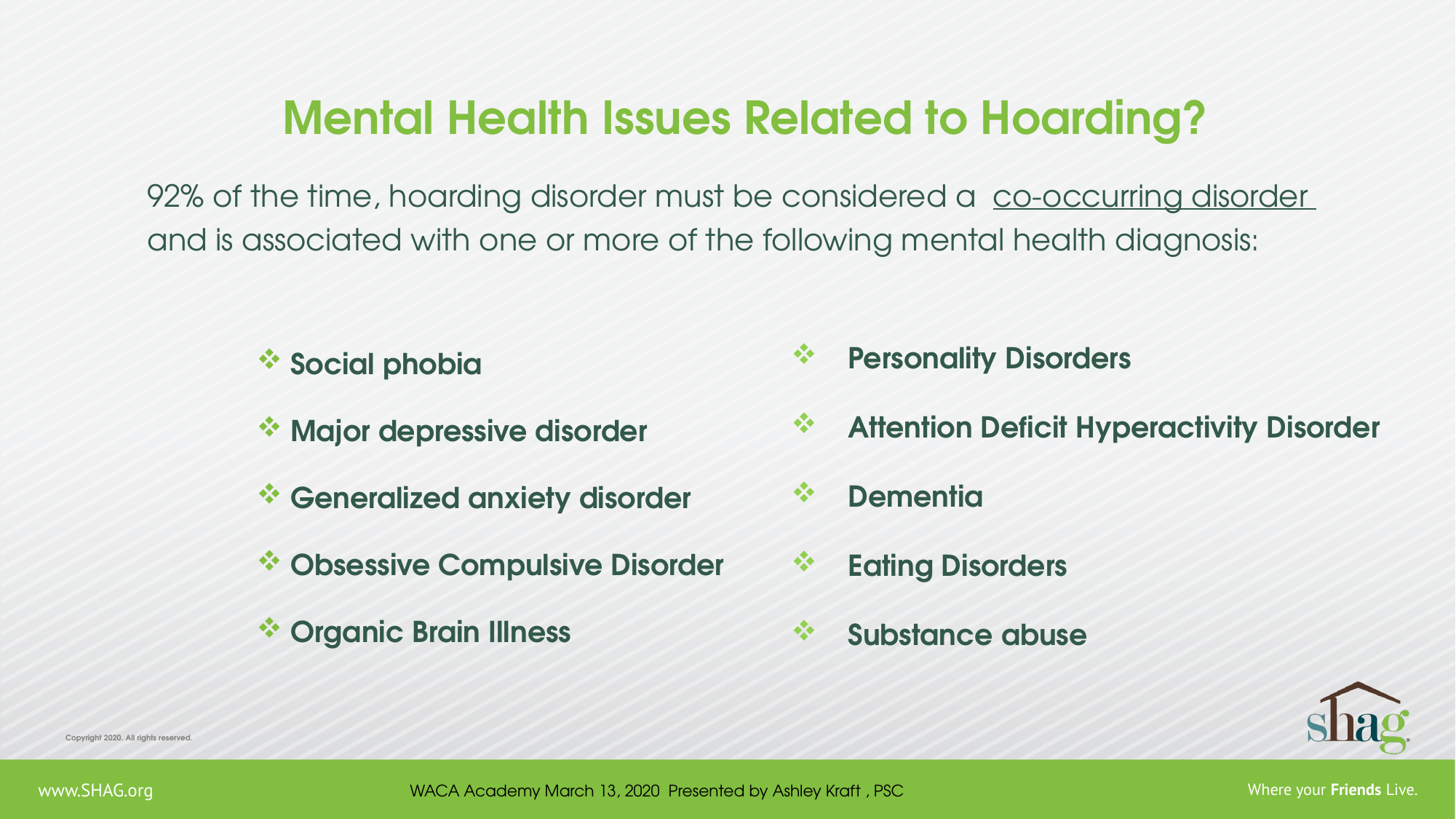

# Mental Health Issues Related to Hoarding?
92% of the time, hoarding disorder must be considered a  co-occurring disorder  and is associated with one or more of the following mental health diagnosis:

Social phobia
Major depressive disorder
Generalized anxiety disorder
Obsessive Compulsive Disorder
Organic Brain Illness
  Personality Disorders
  Attention Deficit Hyperactivity Disorder
  Dementia
  Eating Disorders
  Substance abuse

WACA Academy March 13, 2020  Presented by Ashley Kraft , PSC